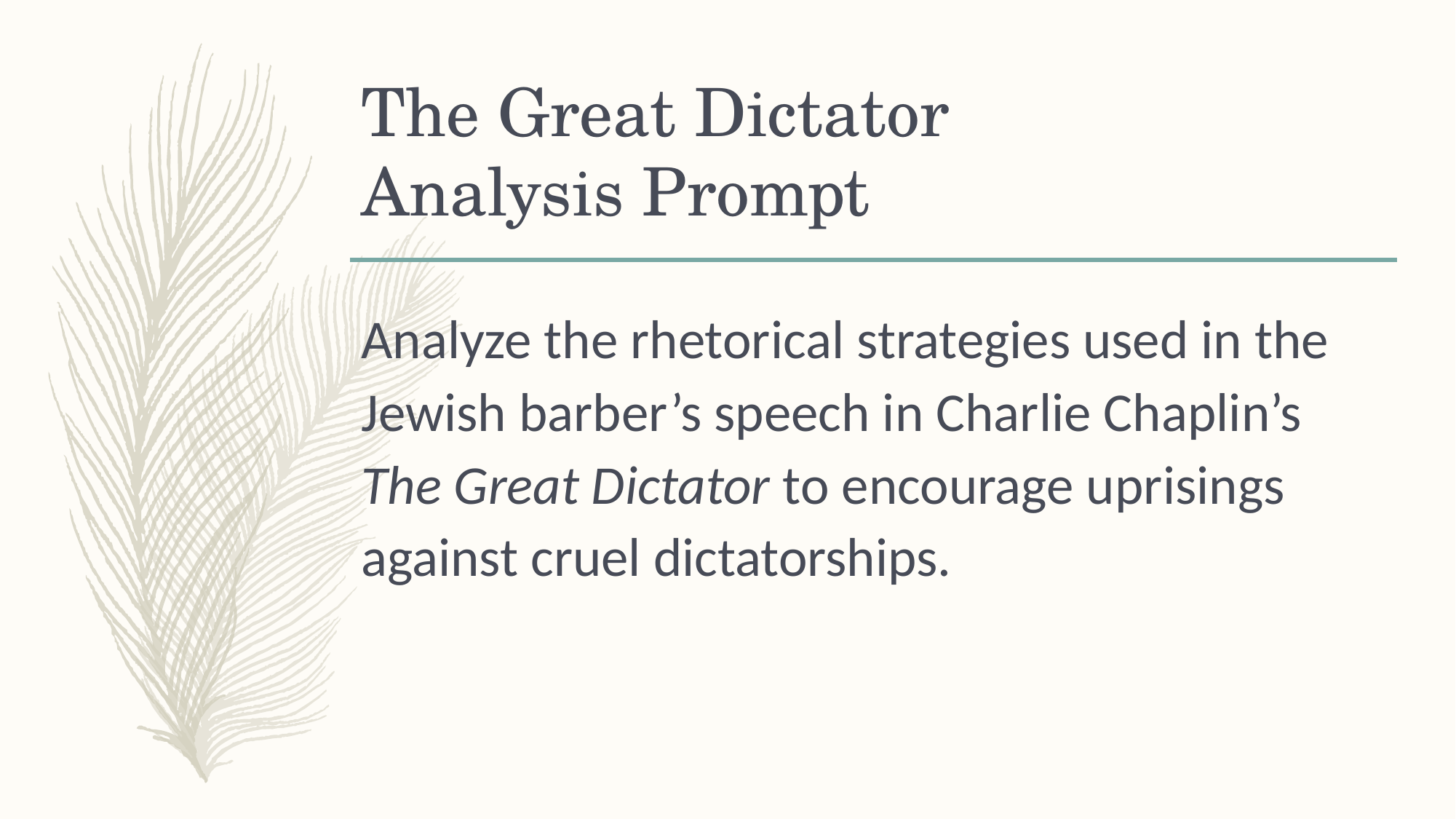

# The Great Dictator Analysis Prompt
Analyze the rhetorical strategies used in the Jewish barber’s speech in Charlie Chaplin’s The Great Dictator to encourage uprisings against cruel dictatorships.